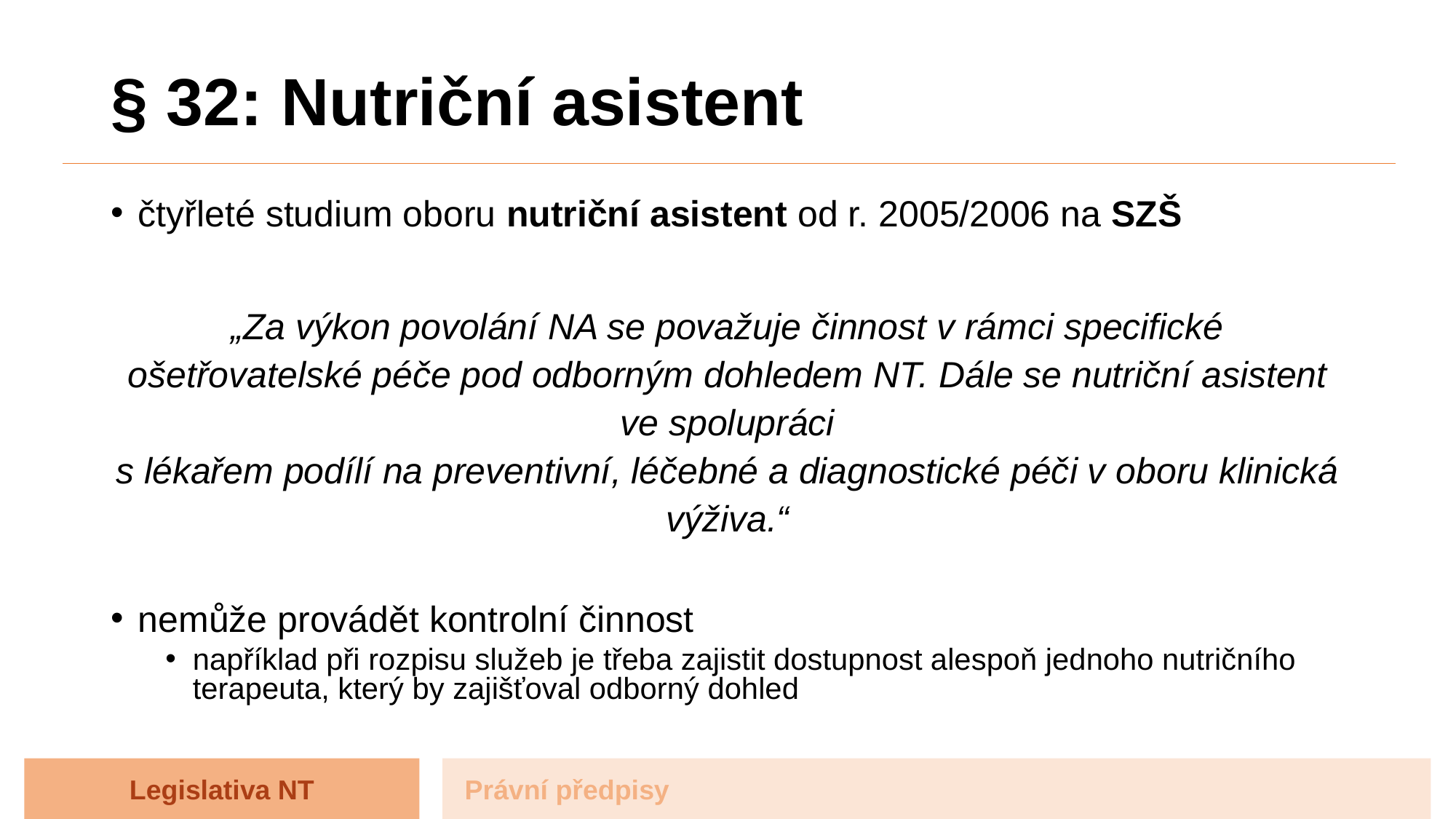

# § 32: Nutriční asistent
čtyřleté studium oboru nutriční asistent od r. 2005/2006 na SZŠ

„Za výkon povolání NA se považuje činnost v rámci specifické ošetřovatelské péče pod odborným dohledem NT. Dále se nutriční asistent ve spolupráci
s lékařem podílí na preventivní, léčebné a diagnostické péči v oboru klinická výživa.“

nemůže provádět kontrolní činnost
například při rozpisu služeb je třeba zajistit dostupnost alespoň jednoho nutričního terapeuta, který by zajišťoval odborný dohled
Legislativa NT
Právní předpisy